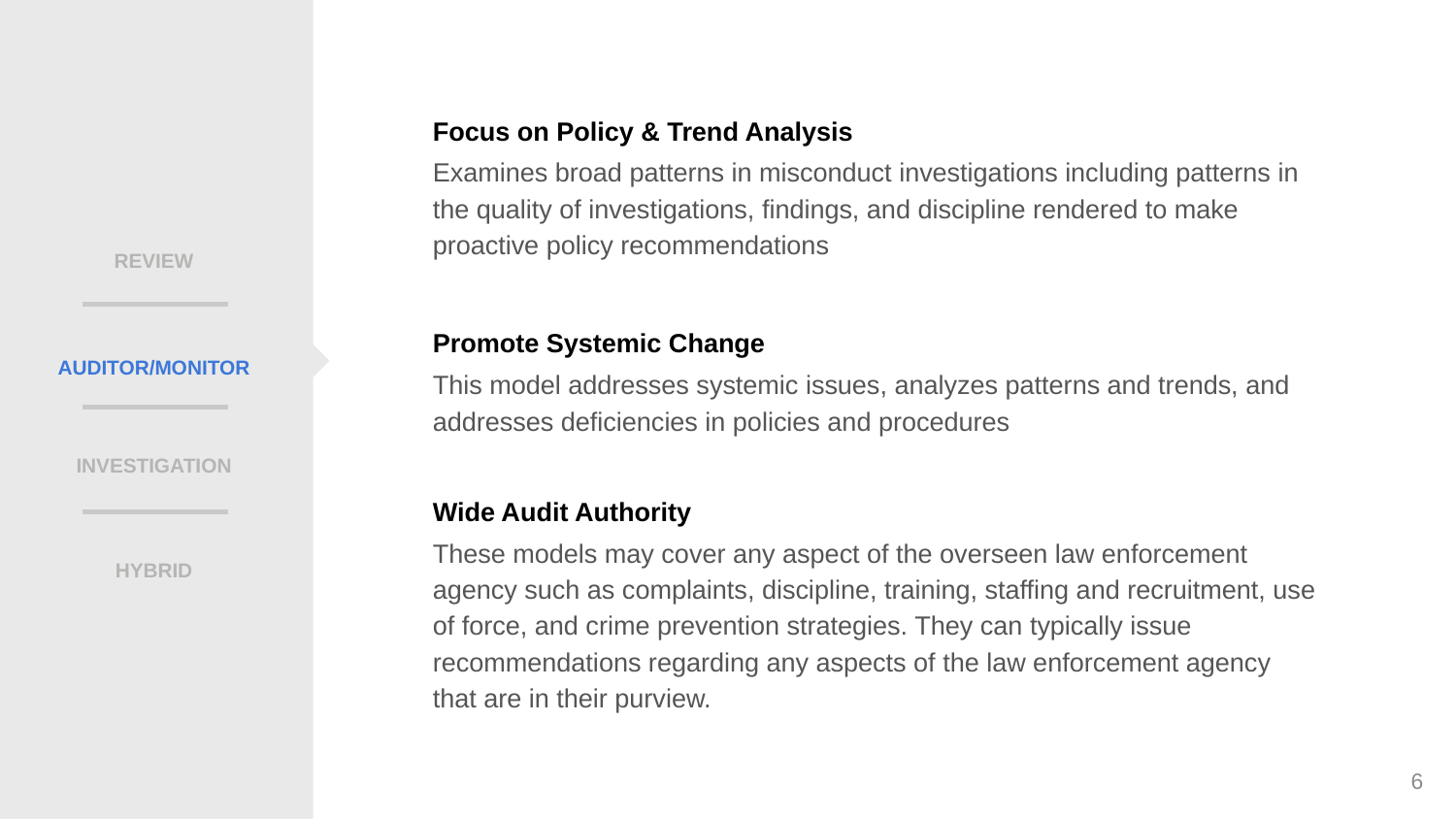

Focus on Policy & Trend Analysis
Examines broad patterns in misconduct investigations including patterns in the quality of investigations, findings, and discipline rendered to make proactive policy recommendations

REVIEW
Promote Systemic Change
AUDITOR/MONITOR

This model addresses systemic issues, analyzes patterns and trends, and addresses deficiencies in policies and procedures

INVESTIGATION
Wide Audit Authority
These models may cover any aspect of the overseen law enforcement agency such as complaints, discipline, training, staffing and recruitment, use of force, and crime prevention strategies. They can typically issue recommendations regarding any aspects of the law enforcement agency that are in their purview.

HYBRID
6